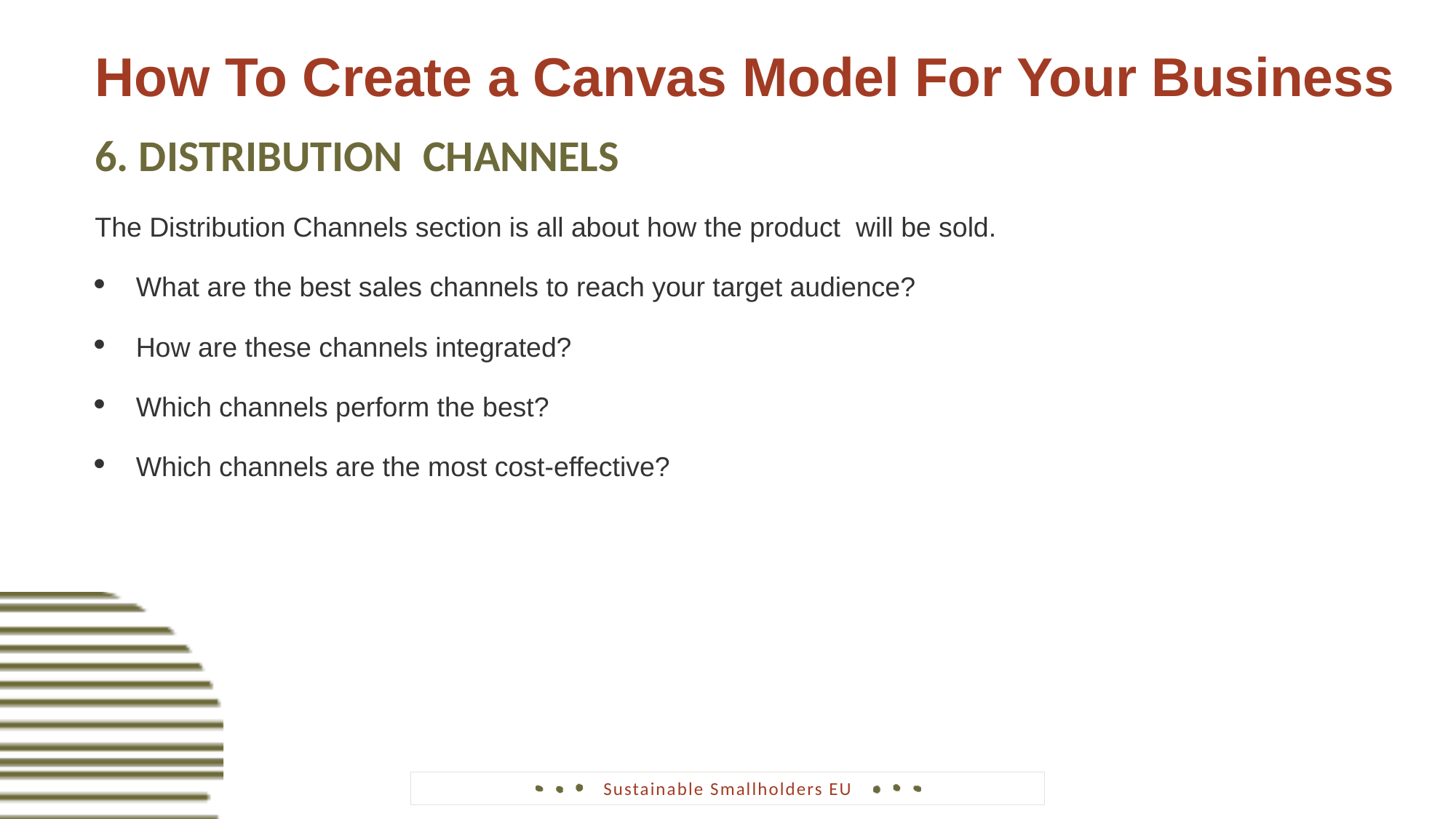

How To Create a Canvas Model For Your Business
6. DISTRIBUTION  CHANNELS
The Distribution Channels section is all about how the product  will be sold.
What are the best sales channels to reach your target audience?
How are these channels integrated?
Which channels perform the best?
Which channels are the most cost-effective?